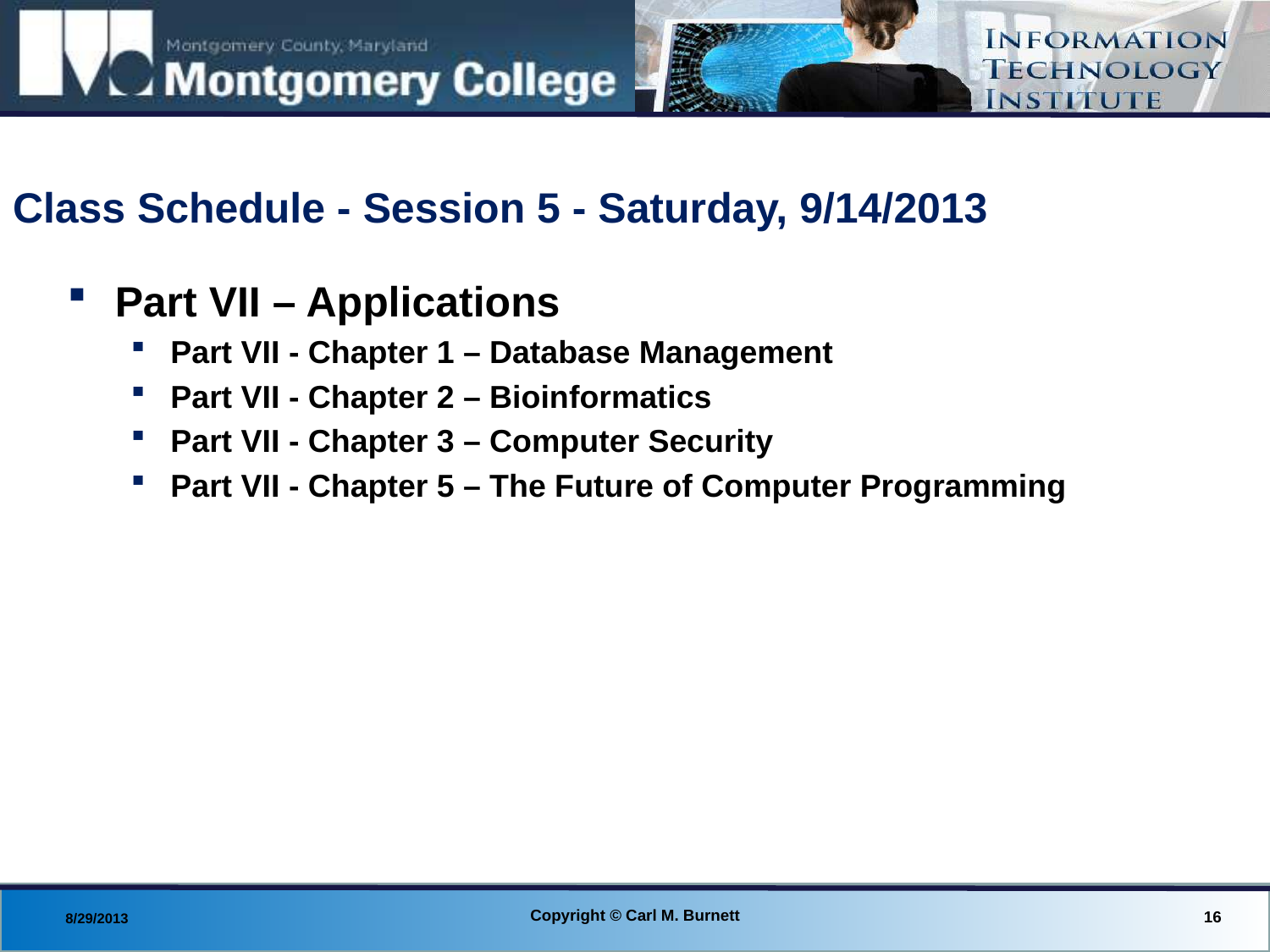

# Class Schedule - Session 5 - Saturday, 9/14/2013
Part VII – Applications
Part VII - Chapter 1 – Database Management
Part VII - Chapter 2 – Bioinformatics
Part VII - Chapter 3 – Computer Security
Part VII - Chapter 5 – The Future of Computer Programming
Copyright © Carl M. Burnett
16
8/29/2013